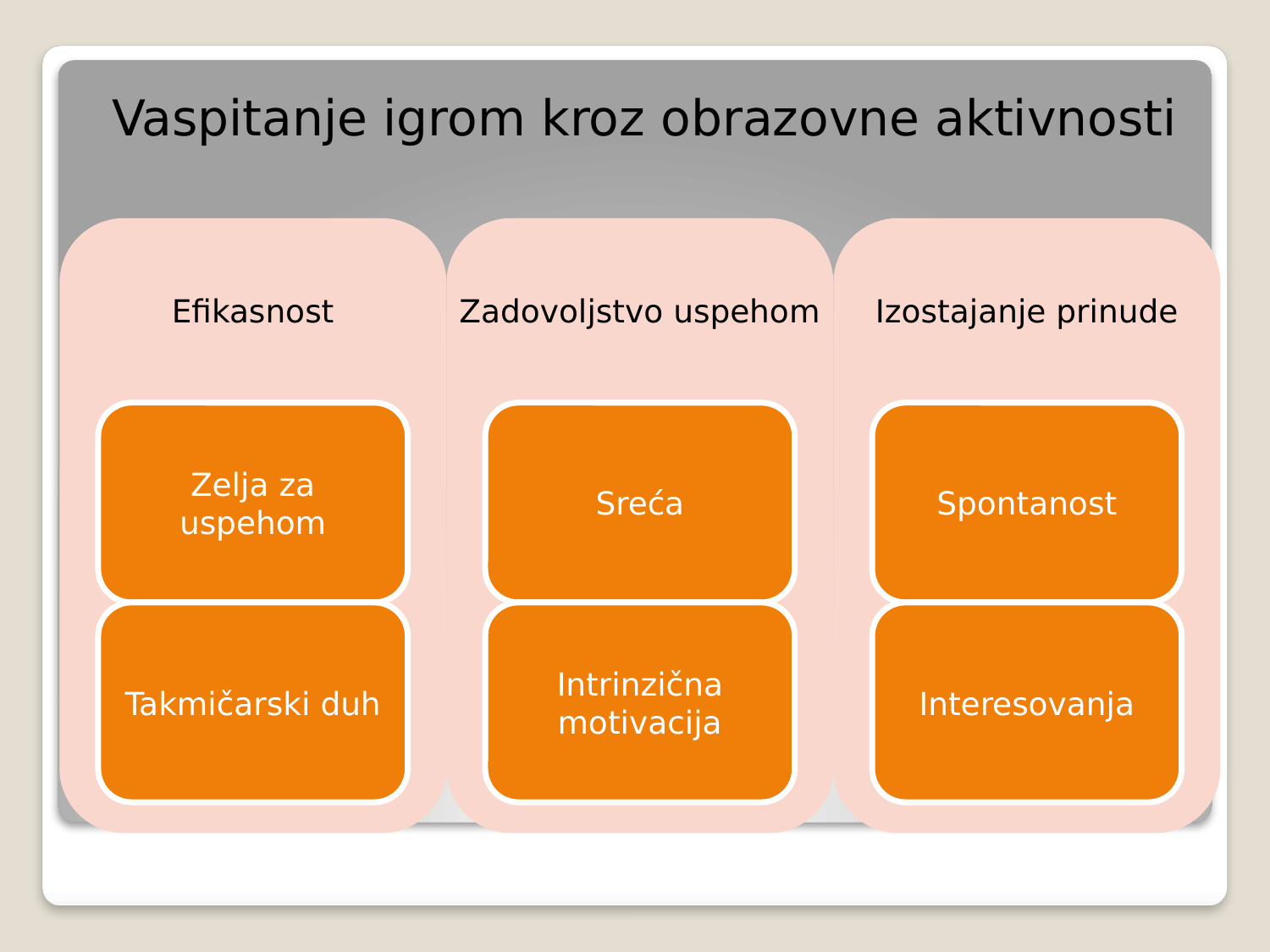

Vaspitanje igrom kroz obrazovne aktivnosti
Efikasnost
Zelja za uspehom
Takmičarski duh
Zadovoljstvo uspehom
Sreća
Intrinzična motivacija
Izostajanje prinude
Spontanost
Interesovanja
#